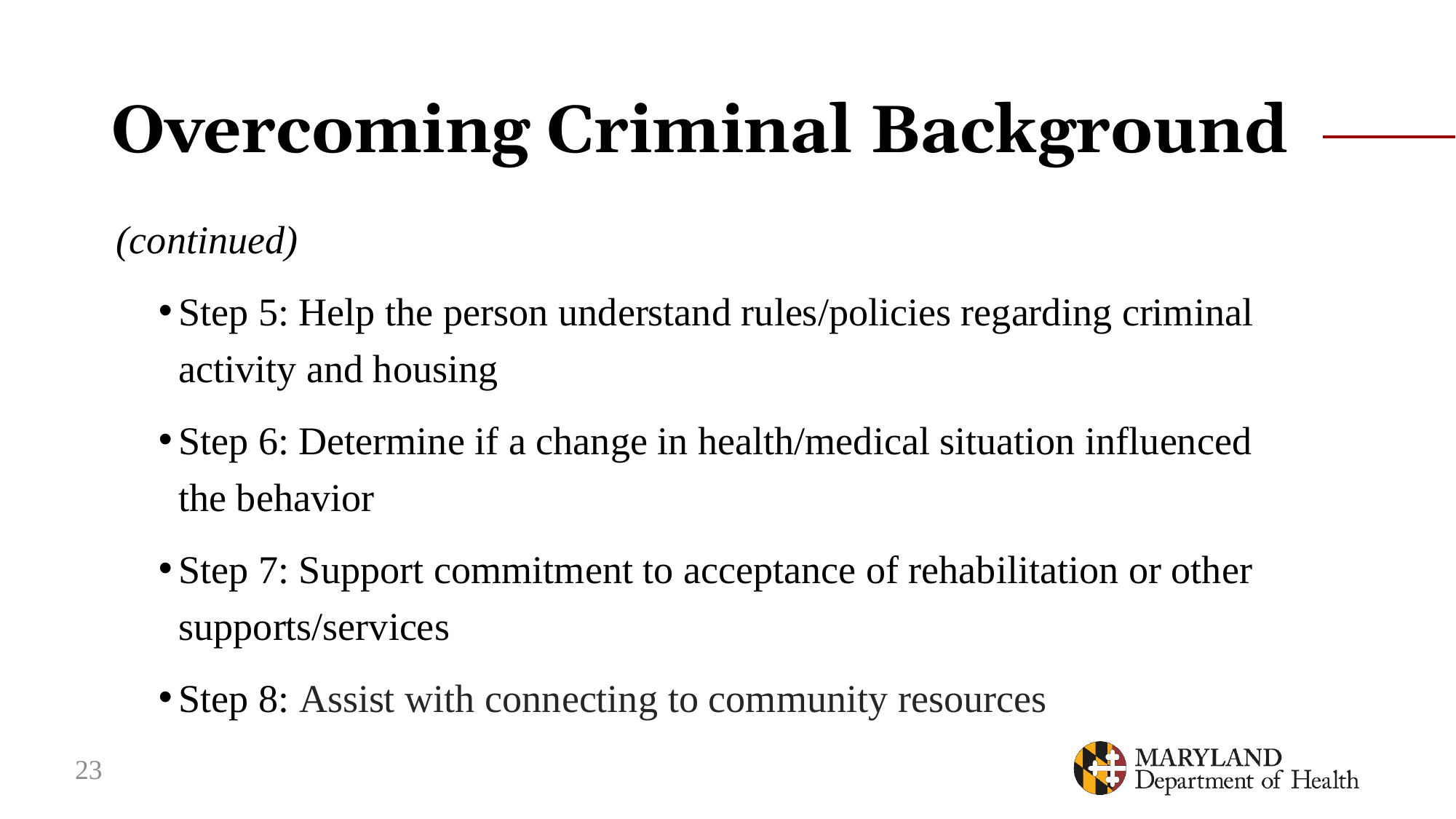

# Overcoming Criminal Background
(continued)
Step 5: Help the person understand rules/policies regarding criminal activity and housing
Step 6: Determine if a change in health/medical situation influenced the behavior
Step 7: Support commitment to acceptance of rehabilitation or other supports/services
Step 8: Assist with connecting to community resources

23